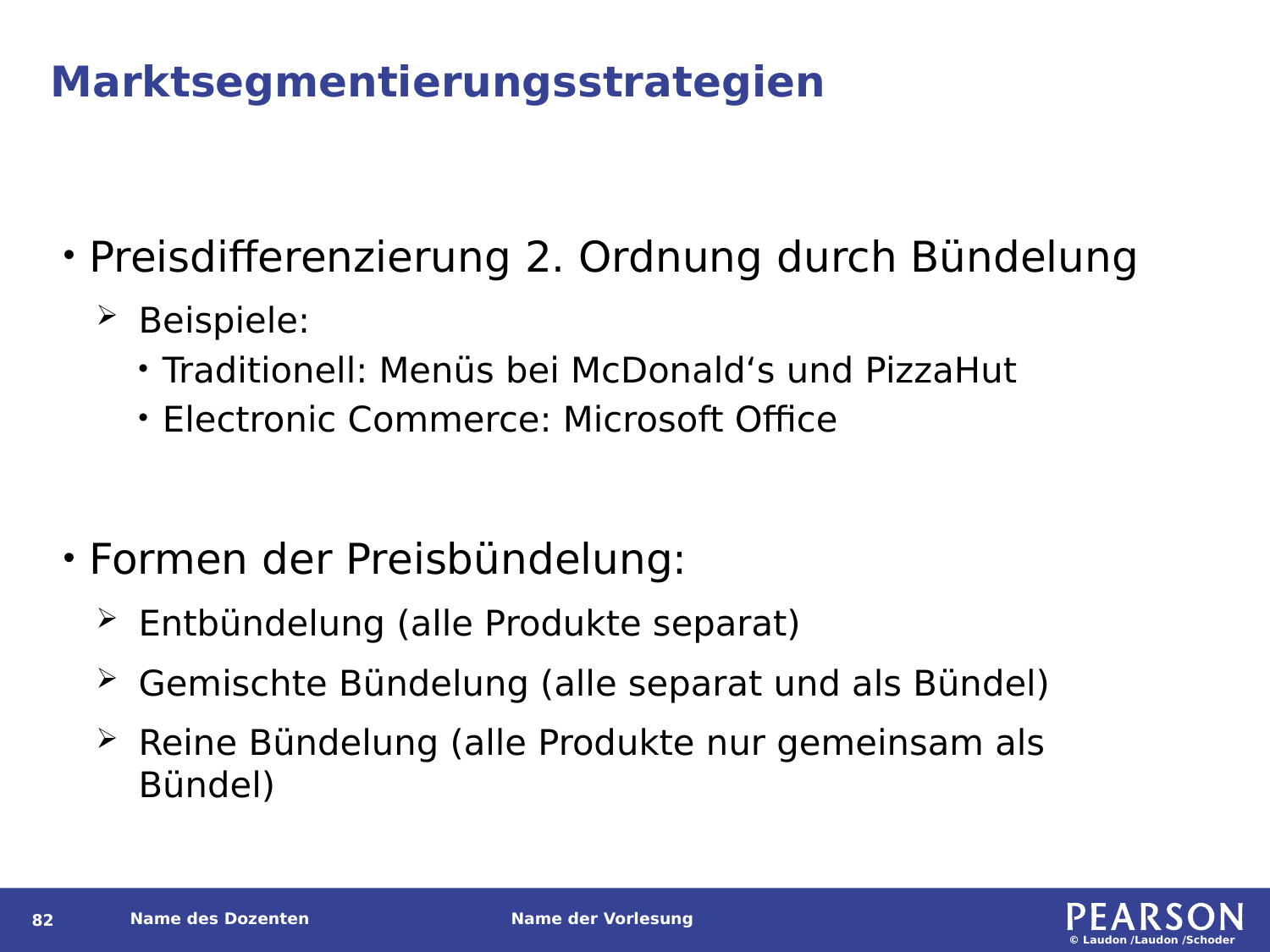

# Marktsegmentierungsstrategien

Preisdifferenzierung 2. Ordnung durch Bündelung
Beispiele:
Traditionell: Menüs bei McDonald‘s und PizzaHut
Electronic Commerce: Microsoft Office

Formen der Preisbündelung:
Entbündelung (alle Produkte separat)
Gemischte Bündelung (alle separat und als Bündel)
Reine Bündelung (alle Produkte nur gemeinsam als Bündel)
82